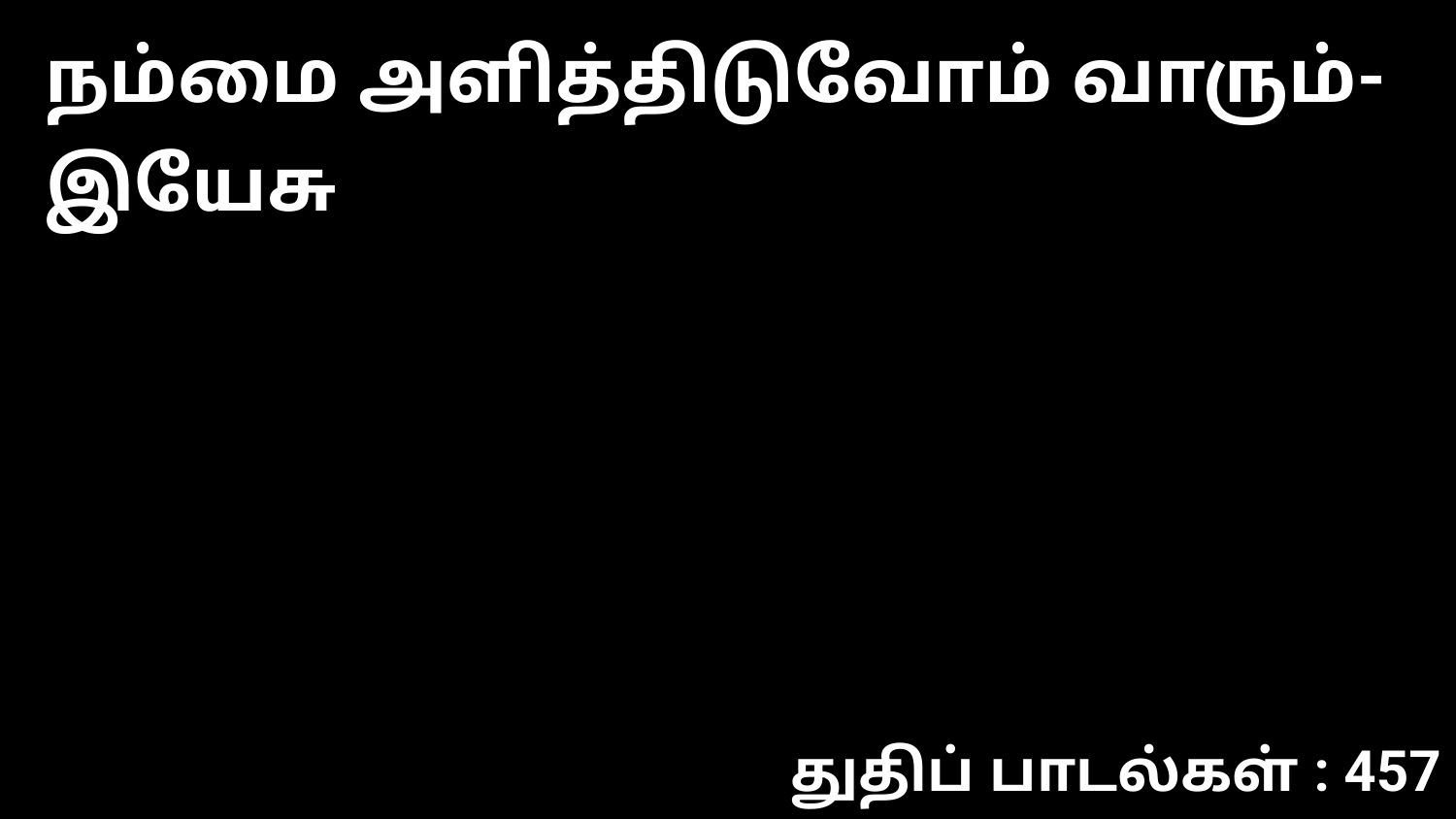

நம்மை அளித்திடுவோம் வாரும்- இயேசு
துதிப் பாடல்கள் : 457